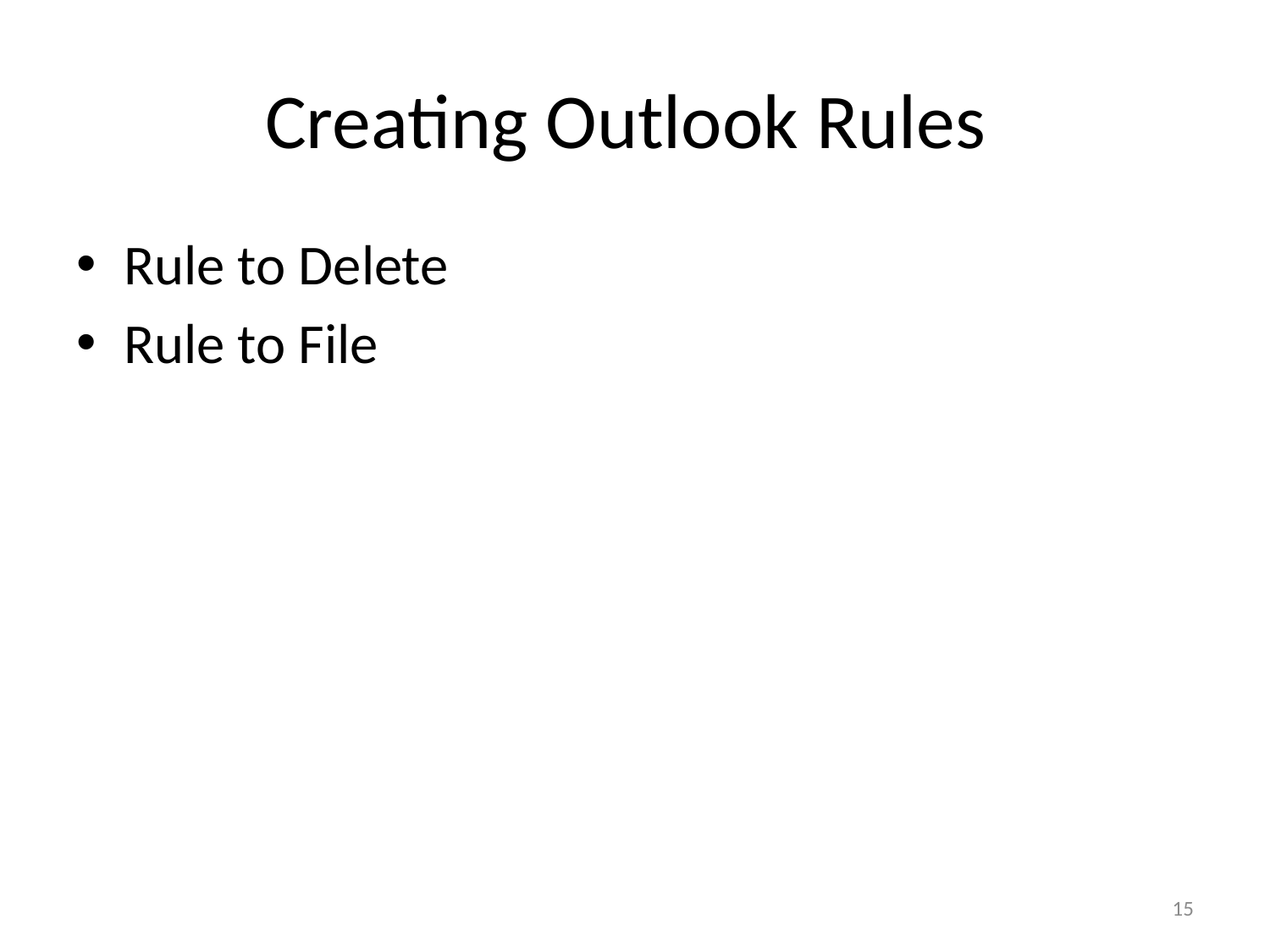

# Creating Outlook Rules
Rule to Delete
Rule to File
15